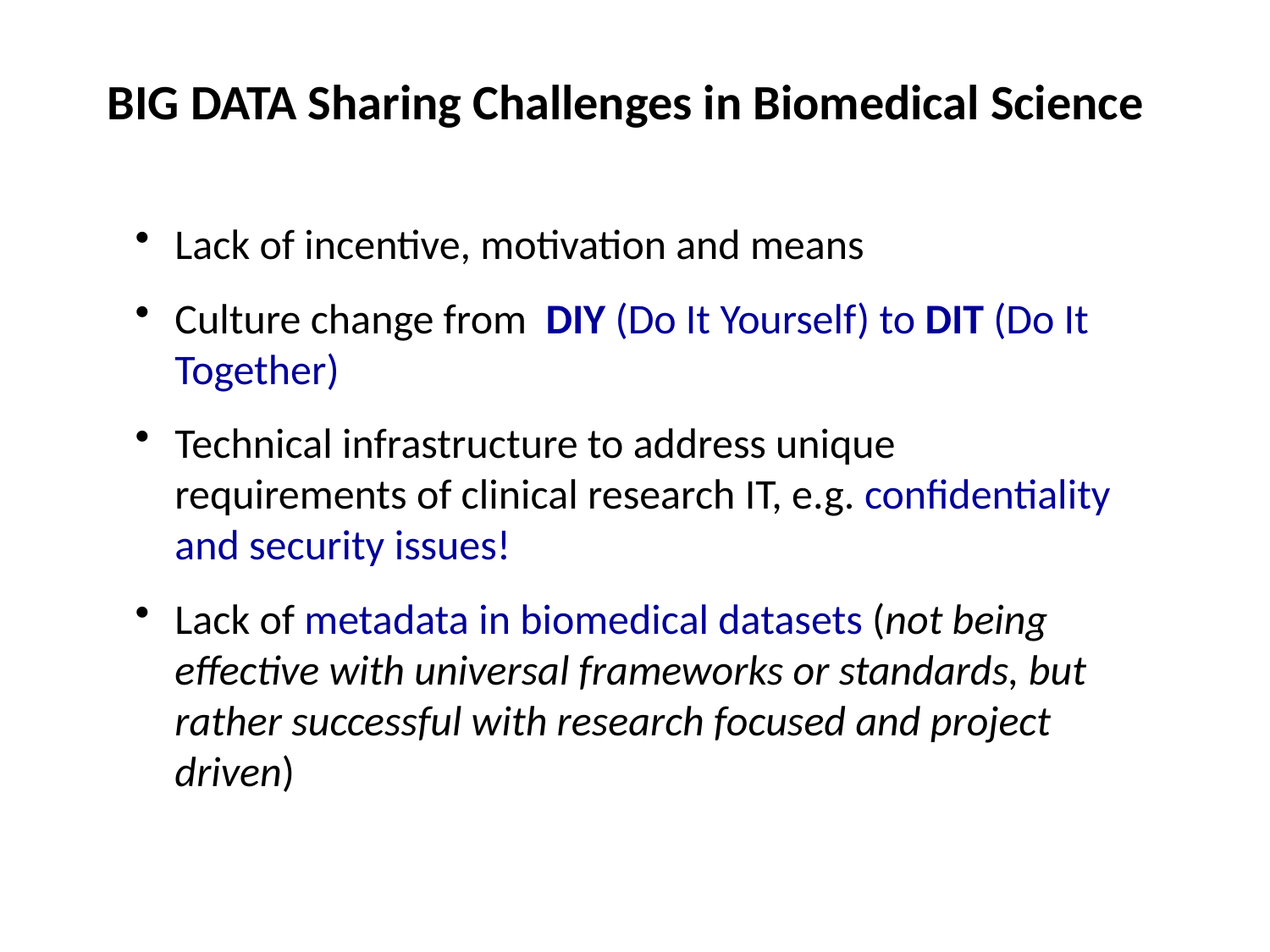

BIG DATA Sharing Challenges in Biomedical Science
Lack of incentive, motivation and means

Culture change from  DIY (Do It Yourself) to DIT (Do It Together)

Technical infrastructure to address unique requirements of clinical research IT, e.g. confidentiality and security issues!

Lack of metadata in biomedical datasets (not being effective with universal frameworks or standards, but rather successful with research focused and project driven)